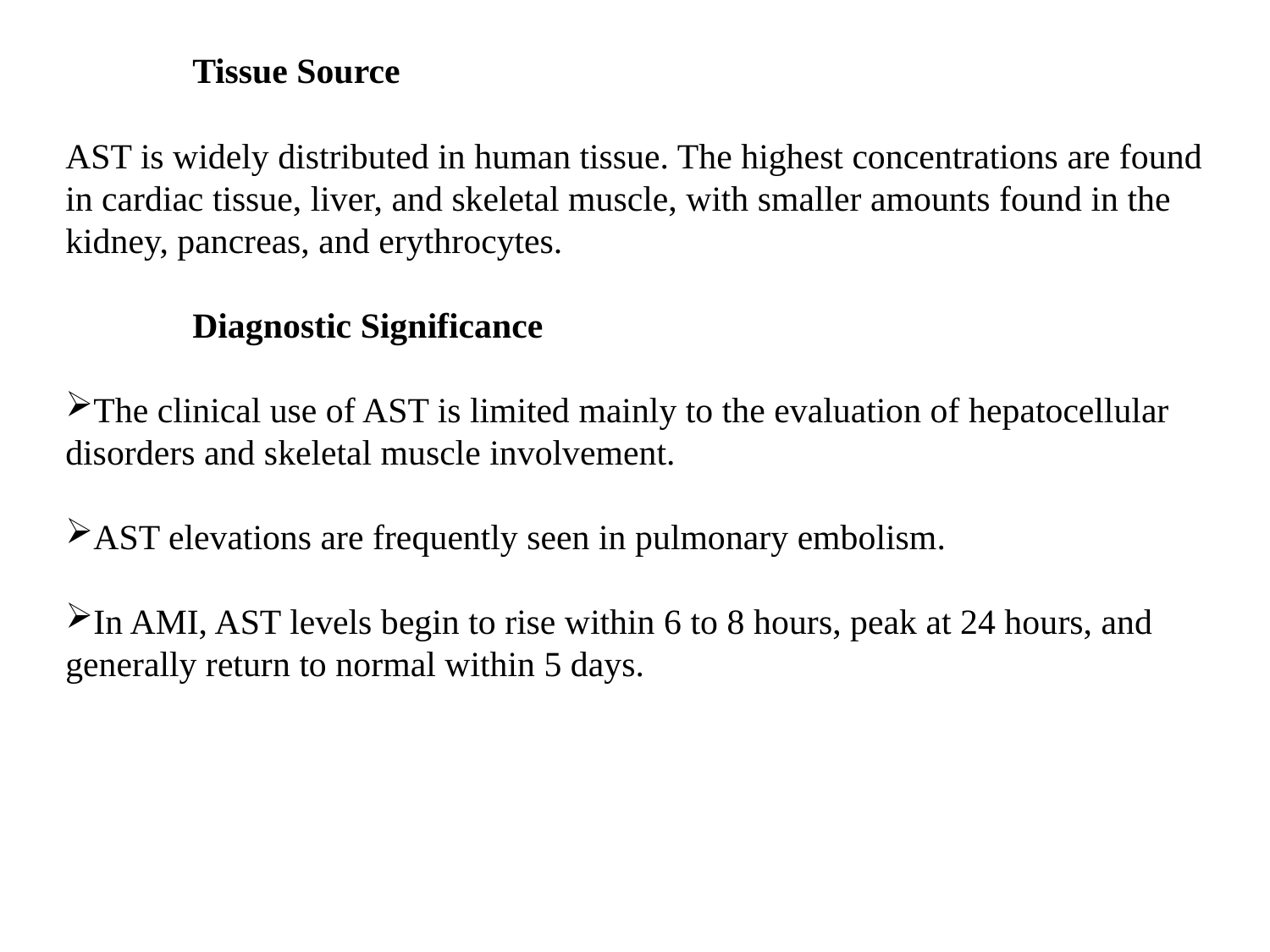

Tissue Source

AST is widely distributed in human tissue. The highest concentrations are found in cardiac tissue, liver, and skeletal muscle, with smaller amounts found in the kidney, pancreas, and erythrocytes.

Diagnostic Significance

The clinical use of AST is limited mainly to the evaluation of hepatocellular disorders and skeletal muscle involvement.

AST elevations are frequently seen in pulmonary embolism.

In AMI, AST levels begin to rise within 6 to 8 hours, peak at 24 hours, and generally return to normal within 5 days.